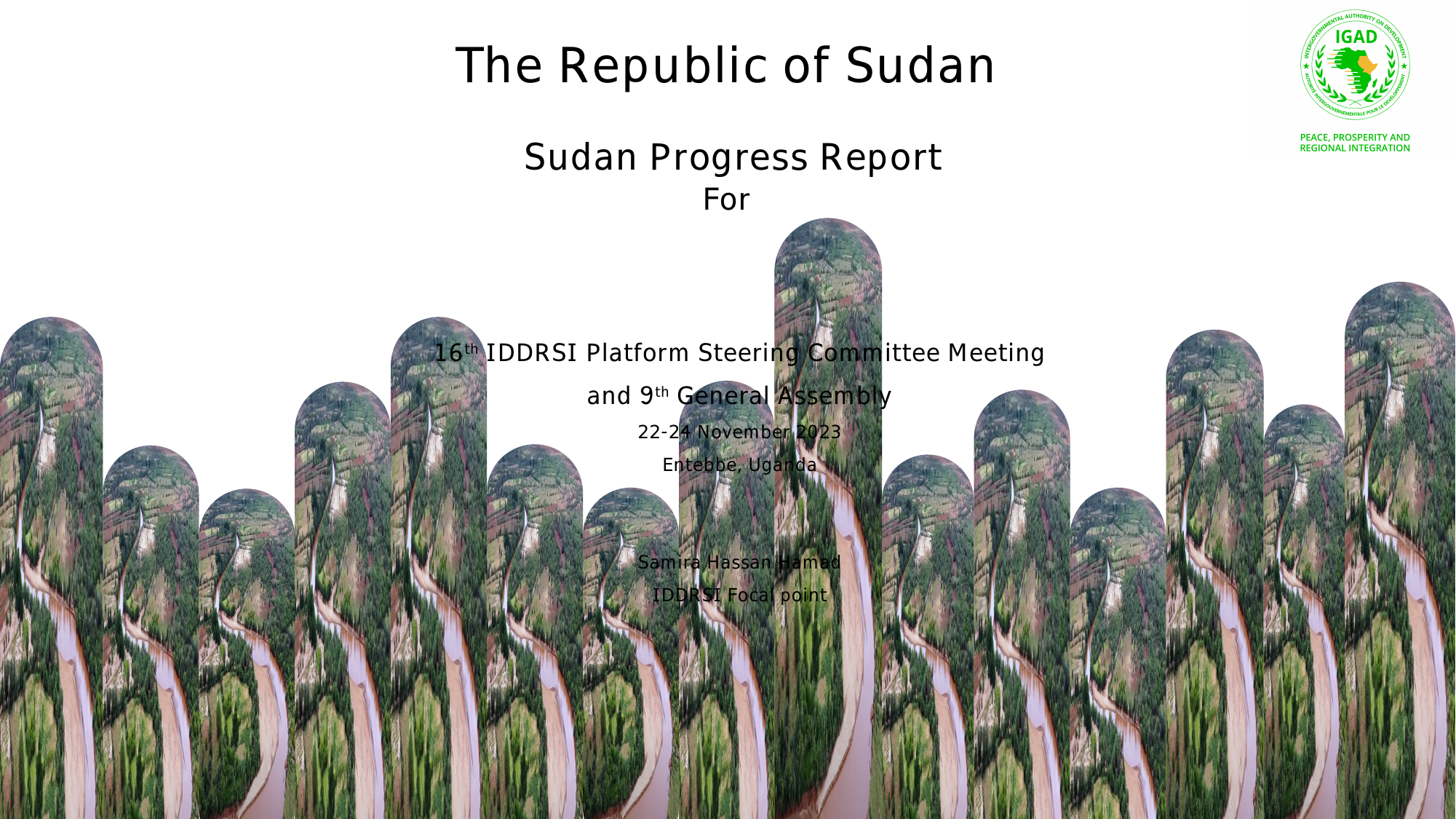

The Republic of Sudan
 Sudan Progress Report
For

16th IDDRSI Platform Steering Committee Meeting
 and 9th General Assembly
22-24 November 2023
Entebbe, Uganda

Samira Hassan Hamad
IDDRSI Focal point